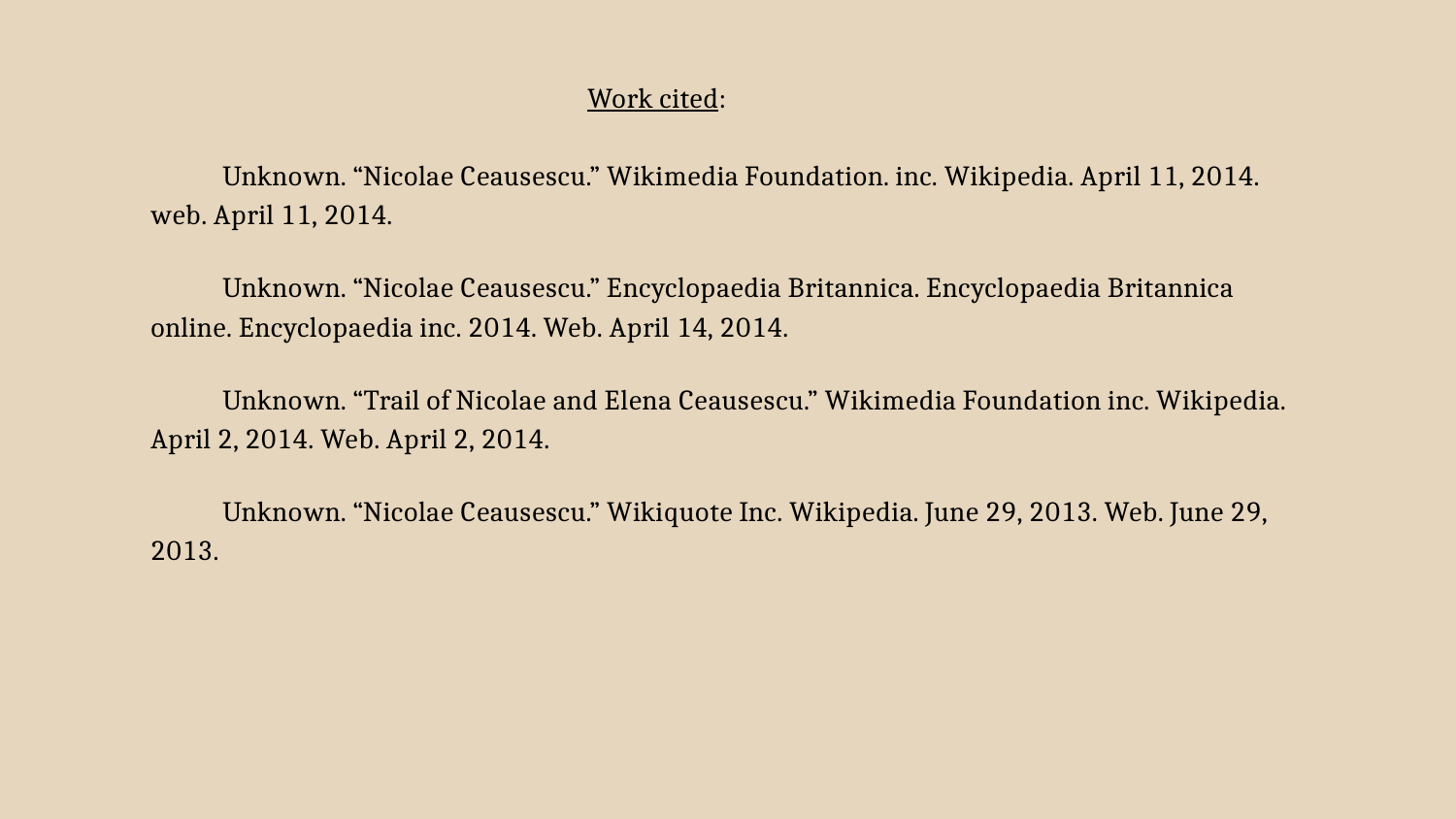

Work cited:

Unknown. “Nicolae Ceausescu.” Wikimedia Foundation. inc. Wikipedia. April 11, 2014. web. April 11, 2014.

Unknown. “Nicolae Ceausescu.” Encyclopaedia Britannica. Encyclopaedia Britannica online. Encyclopaedia inc. 2014. Web. April 14, 2014.

Unknown. “Trail of Nicolae and Elena Ceausescu.” Wikimedia Foundation inc. Wikipedia. April 2, 2014. Web. April 2, 2014.

Unknown. “Nicolae Ceausescu.” Wikiquote Inc. Wikipedia. June 29, 2013. Web. June 29, 2013.